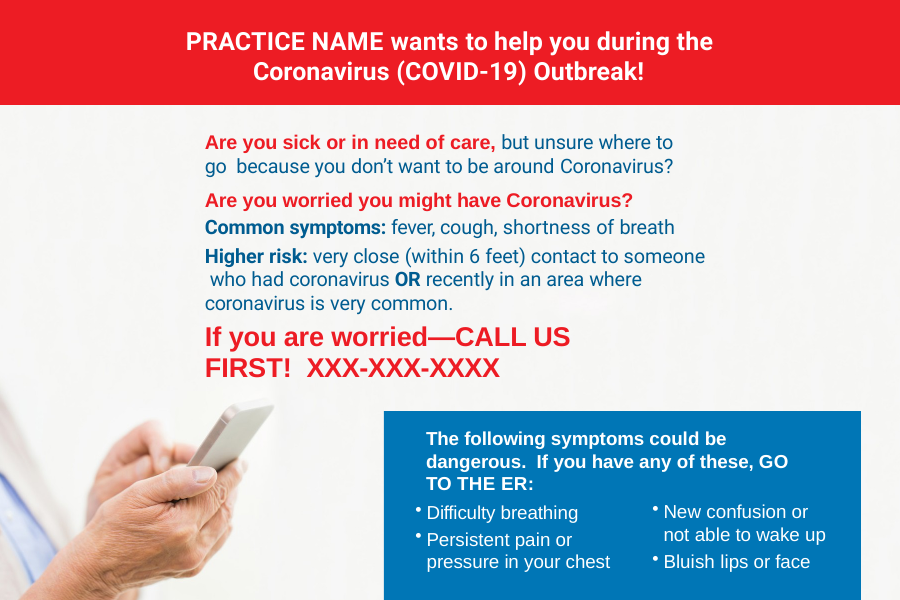

# PRACTICE NAME wants to help you during the  Coronavirus (COVID-19) Outbreak!
Are you sick or in need of care, but unsure where to go  because you don’t want to be around Coronavirus?
Are you worried you might have Coronavirus?
Common symptoms: fever, cough, shortness of breath
Higher risk: very close (within 6 feet) contact to someone  who had coronavirus OR recently in an area where  coronavirus is very common.
If you are worried—CALL US FIRST!  XXX-XXX-XXXX

The following symptoms could be dangerous.  If you have any of these, GO TO THE ER:
Difficulty breathing
Persistent pain or  pressure in your chest
New confusion or  not able to wake up
Bluish lips or face